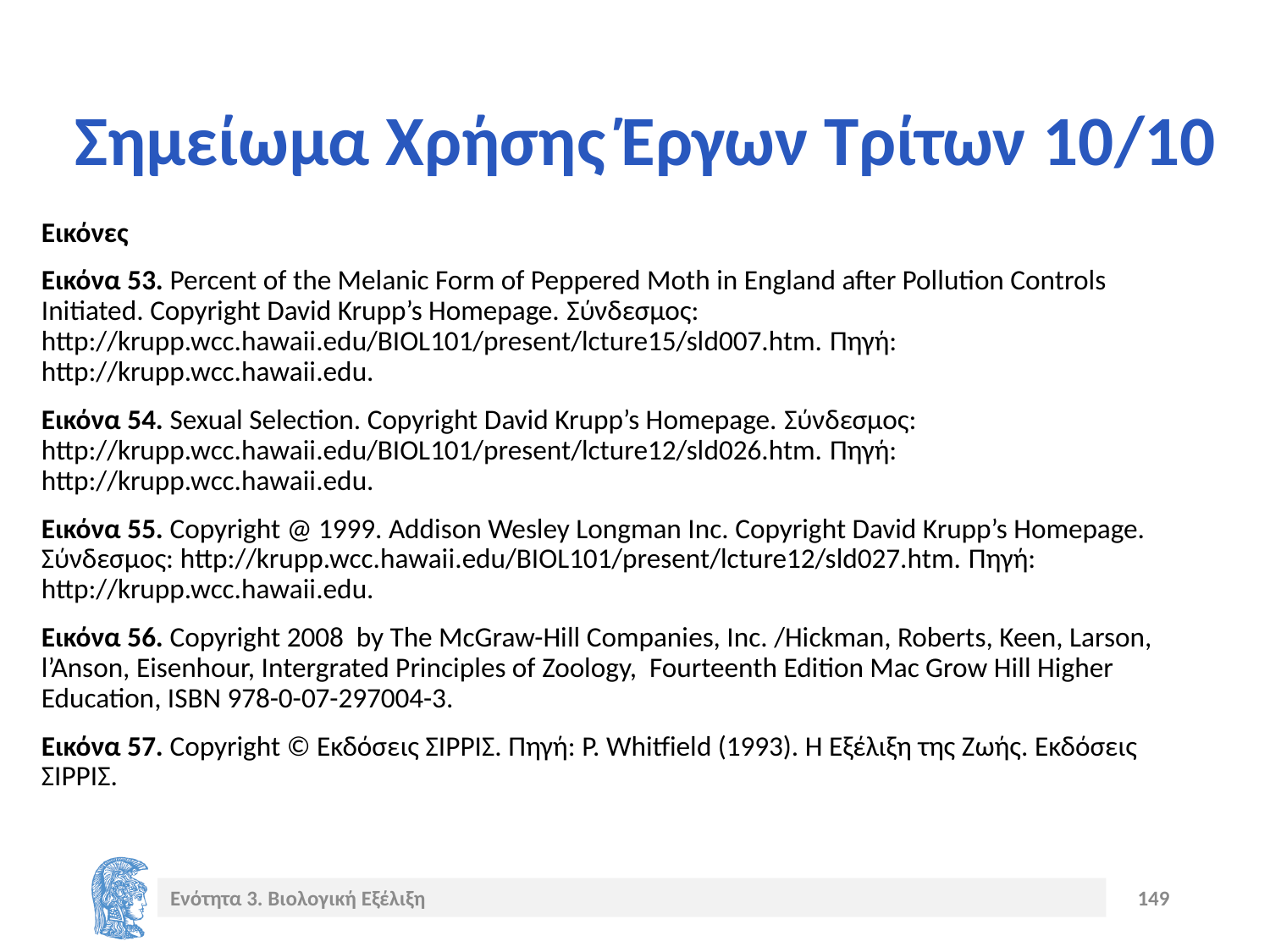

# Σημείωμα Χρήσης Έργων Τρίτων 10/10
Εικόνες
Εικόνα 53. Percent of the Melanic Form of Peppered Moth in England after Pollution Controls Initiated. Copyright David Krupp’s Homepage. Σύνδεσμος: http://krupp.wcc.hawaii.edu/BIOL101/present/lcture15/sld007.htm. Πηγή: http://krupp.wcc.hawaii.edu.
Εικόνα 54. Sexual Selection. Copyright David Krupp’s Homepage. Σύνδεσμος: http://krupp.wcc.hawaii.edu/BIOL101/present/lcture12/sld026.htm. Πηγή: http://krupp.wcc.hawaii.edu.
Εικόνα 55. Copyright @ 1999. Addison Wesley Longman Inc. Copyright David Krupp’s Homepage. Σύνδεσμος: http://krupp.wcc.hawaii.edu/BIOL101/present/lcture12/sld027.htm. Πηγή: http://krupp.wcc.hawaii.edu.
Εικόνα 56. Copyright 2008  by The McGraw-Hill Companies, Inc. /Hickman, Roberts, Keen, Larson, l’Anson, Eisenhour, Intergrated Principles of Zoology,  Fourteenth Edition Mac Grow Hill Higher Education, ISBN 978-0-07-297004-3.
Εικόνα 57. Copyright © Εκδόσεις ΣΙΡΡΙΣ. Πηγή: P. Whitfield (1993). Η Εξέλιξη της Ζωής. Εκδόσεις ΣΙΡΡΙΣ.

Ενότητα 3. Βιολογική Εξέλιξη
149